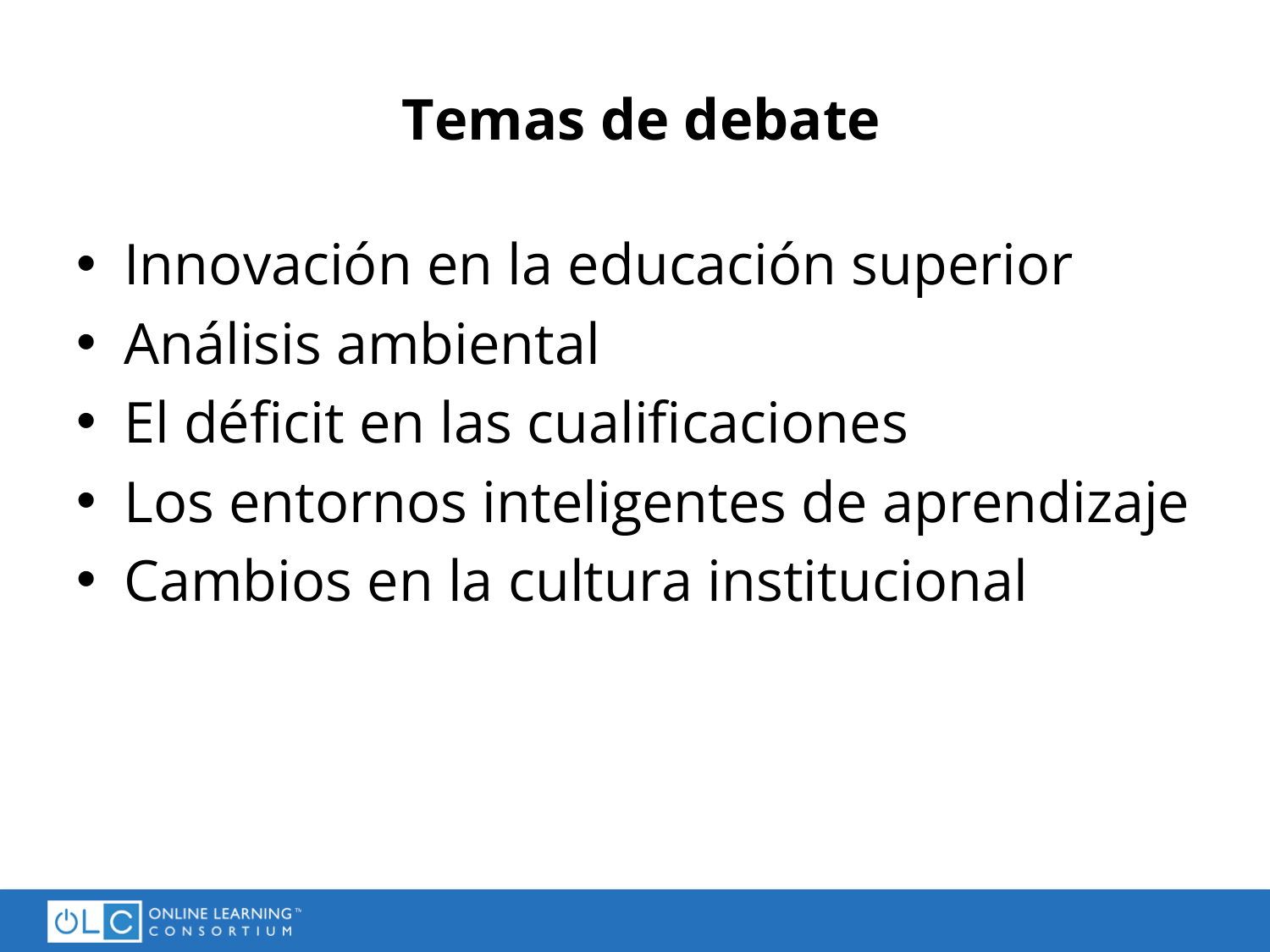

# Temas de debate
Innovación en la educación superior
Análisis ambiental
El déficit en las cualificaciones
Los entornos inteligentes de aprendizaje
Cambios en la cultura institucional